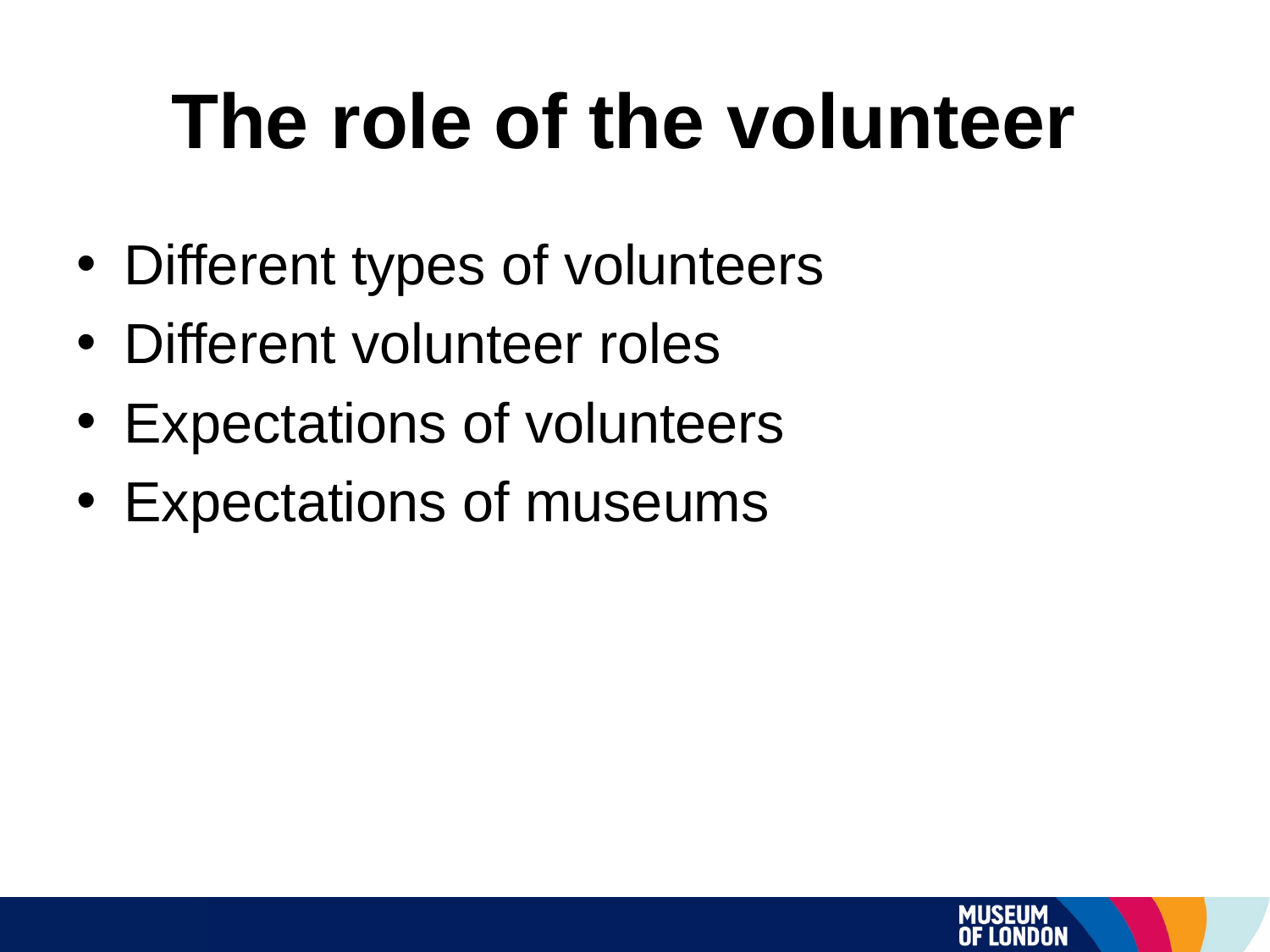

# The role of the volunteer
Different types of volunteers
Different volunteer roles
Expectations of volunteers
Expectations of museums